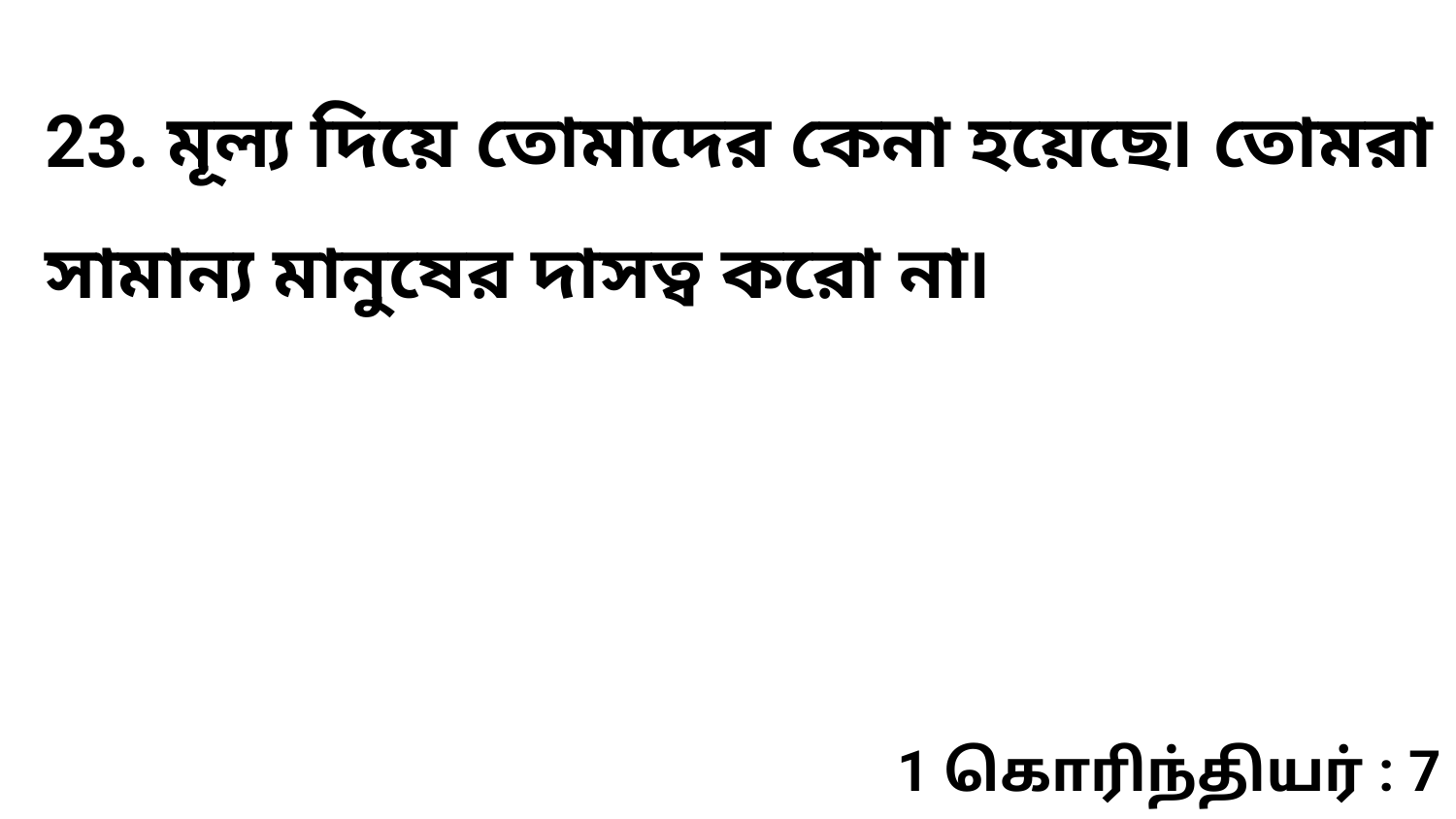

23. মূল্য দিয়ে তোমাদের কেনা হয়েছে৷ তোমরা সামান্য মানুষের দাসত্ব করো না৷
1 கொரிந்தியர் : 7